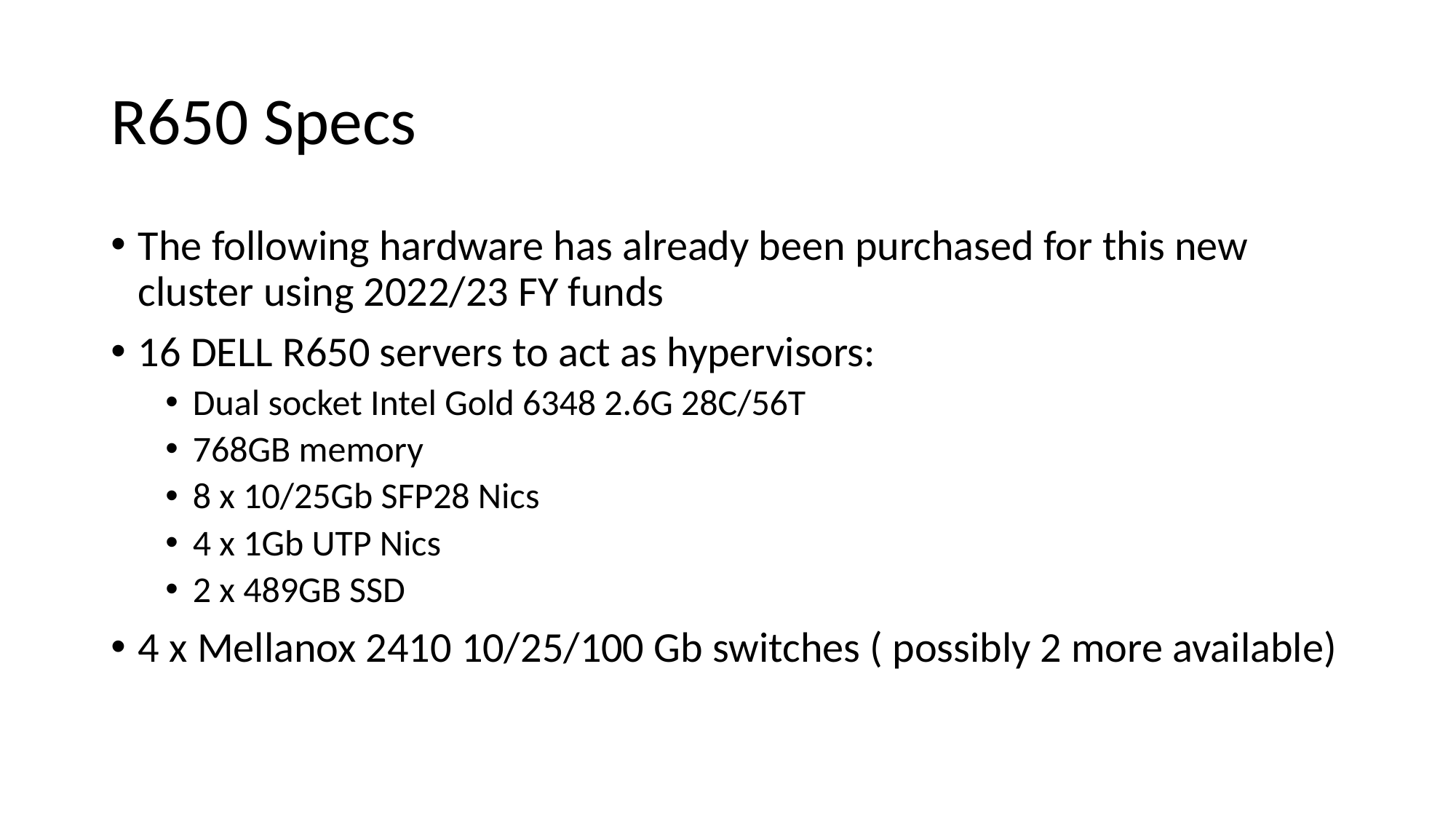

# R650 Specs
The following hardware has already been purchased for this new cluster using 2022/23 FY funds
16 DELL R650 servers to act as hypervisors:
Dual socket Intel Gold 6348 2.6G 28C/56T
768GB memory
8 x 10/25Gb SFP28 Nics
4 x 1Gb UTP Nics
2 x 489GB SSD
4 x Mellanox 2410 10/25/100 Gb switches ( possibly 2 more available)